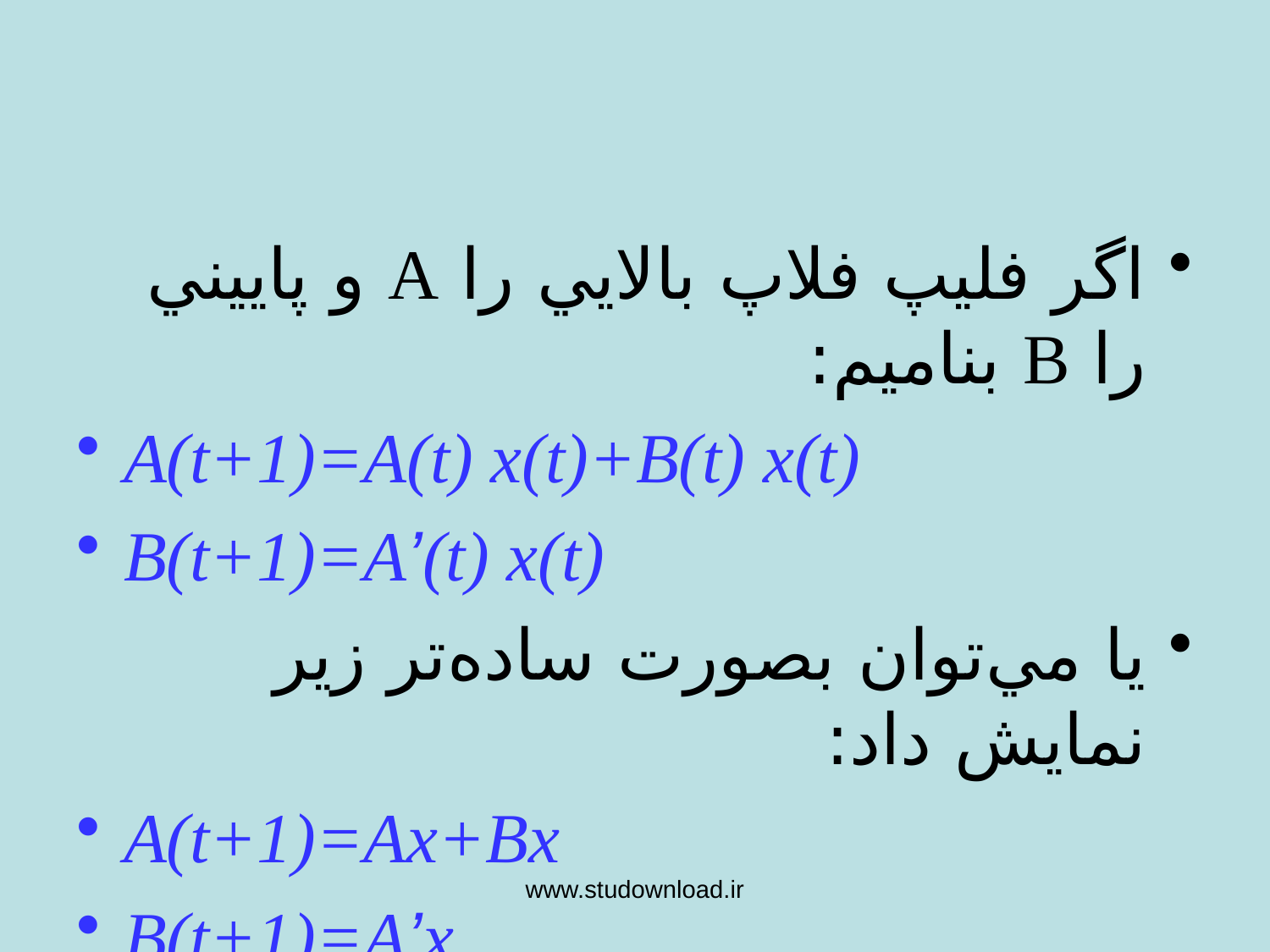

#
اگر فليپ فلاپ بالايي را A و پاييني را B بناميم:
A(t+1)=A(t) x(t)+B(t) x(t)
B(t+1)=A’(t) x(t)
يا مي‌توان بصورت ساده‌تر زير نمايش داد:
A(t+1)=Ax+Bx
B(t+1)=A’x
خروجي مدار نيز بصورت زير نمايش داده مي‌شود:
y(t)=[A(t)+B(t)] x’(t)
y=(A+B) x’

www.studownload.ir